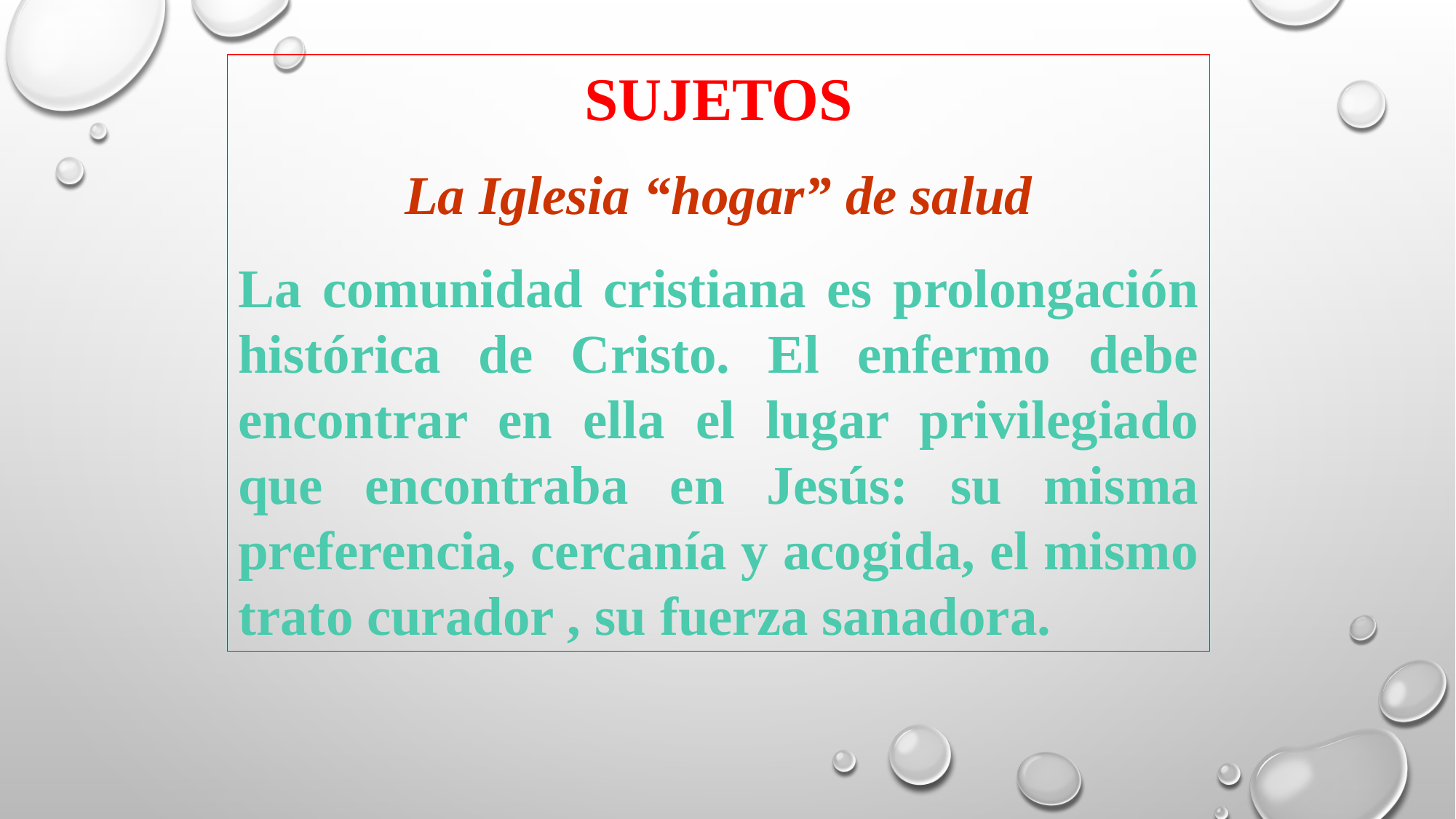

SUJETOS
La Iglesia “hogar” de salud
La comunidad cristiana es prolongación histórica de Cristo. El enfermo debe encontrar en ella el lugar privilegiado que encontraba en Jesús: su misma preferencia, cercanía y acogida, el mismo trato curador , su fuerza sanadora.